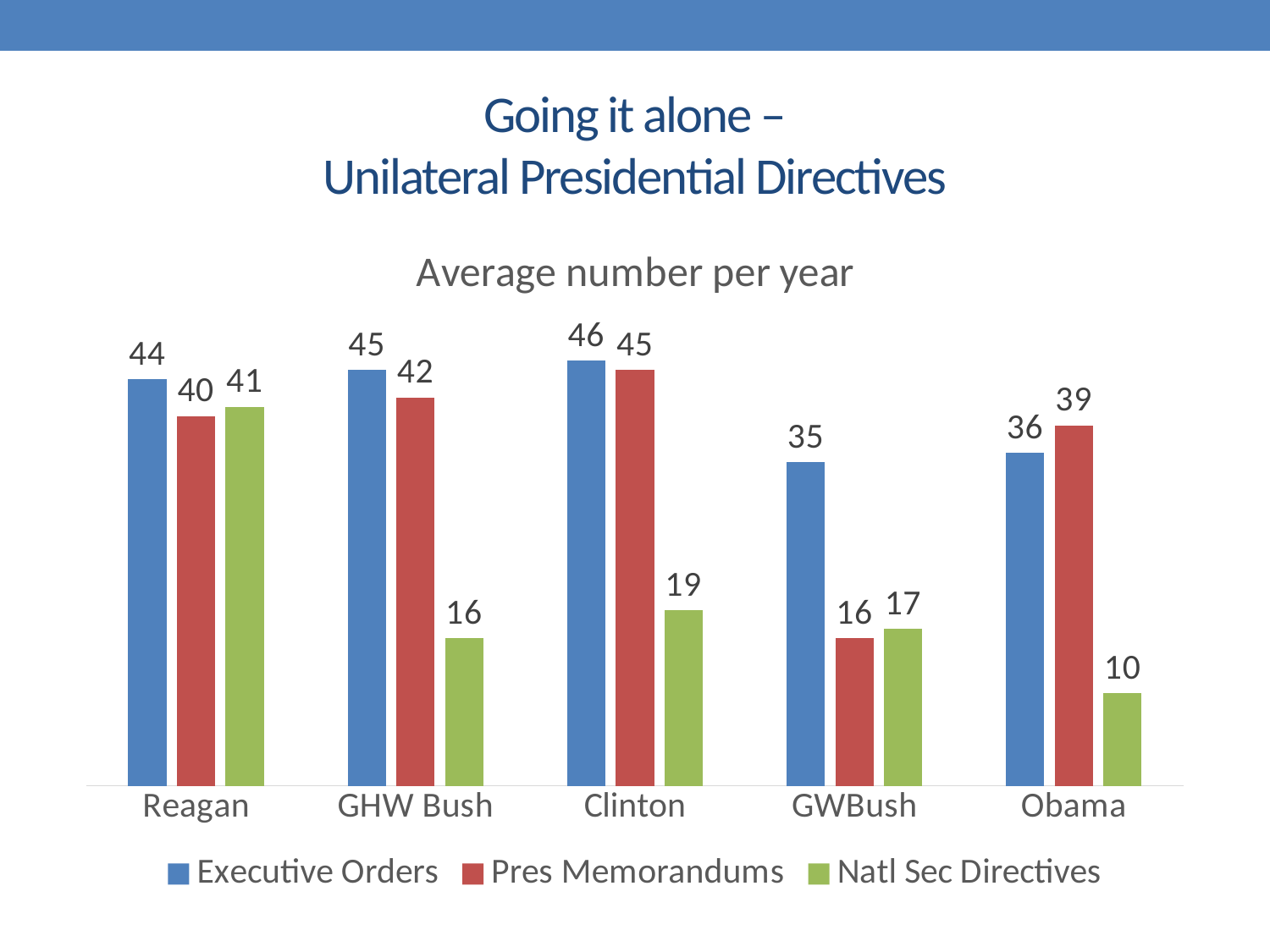

# Going it alone – Unilateral Presidential Directives

### Chart: Average number per year

| Category | Executive Orders | Pres Memorandums | Natl Sec Directives |
|---|---|---|---|
| Reagan | 44.0 | 40.0 | 41.0 |
| GHW Bush | 45.0 | 42.0 | 16.0 |
| Clinton | 46.0 | 45.0 | 19.0 |
| GWBush | 35.0 | 16.0 | 17.0 |
| Obama | 36.0 | 39.0 | 10.0 |